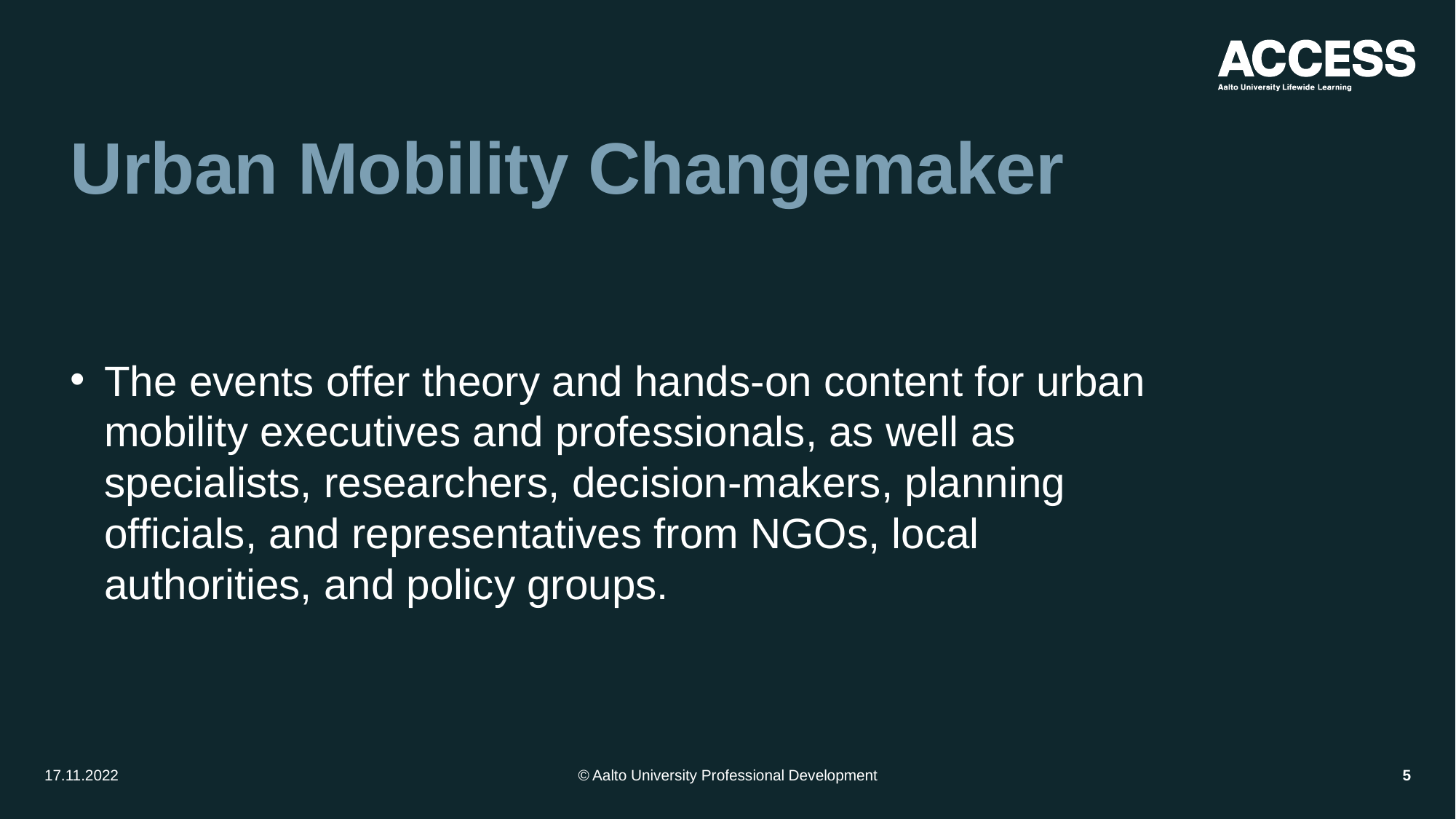

# Urban Mobility Changemaker
The events offer theory and hands-on content for urban mobility executives and professionals, as well as specialists, researchers, decision-makers, planning officials, and representatives from NGOs, local authorities, and policy groups.
5
17.11.2022
© Aalto University Professional Development